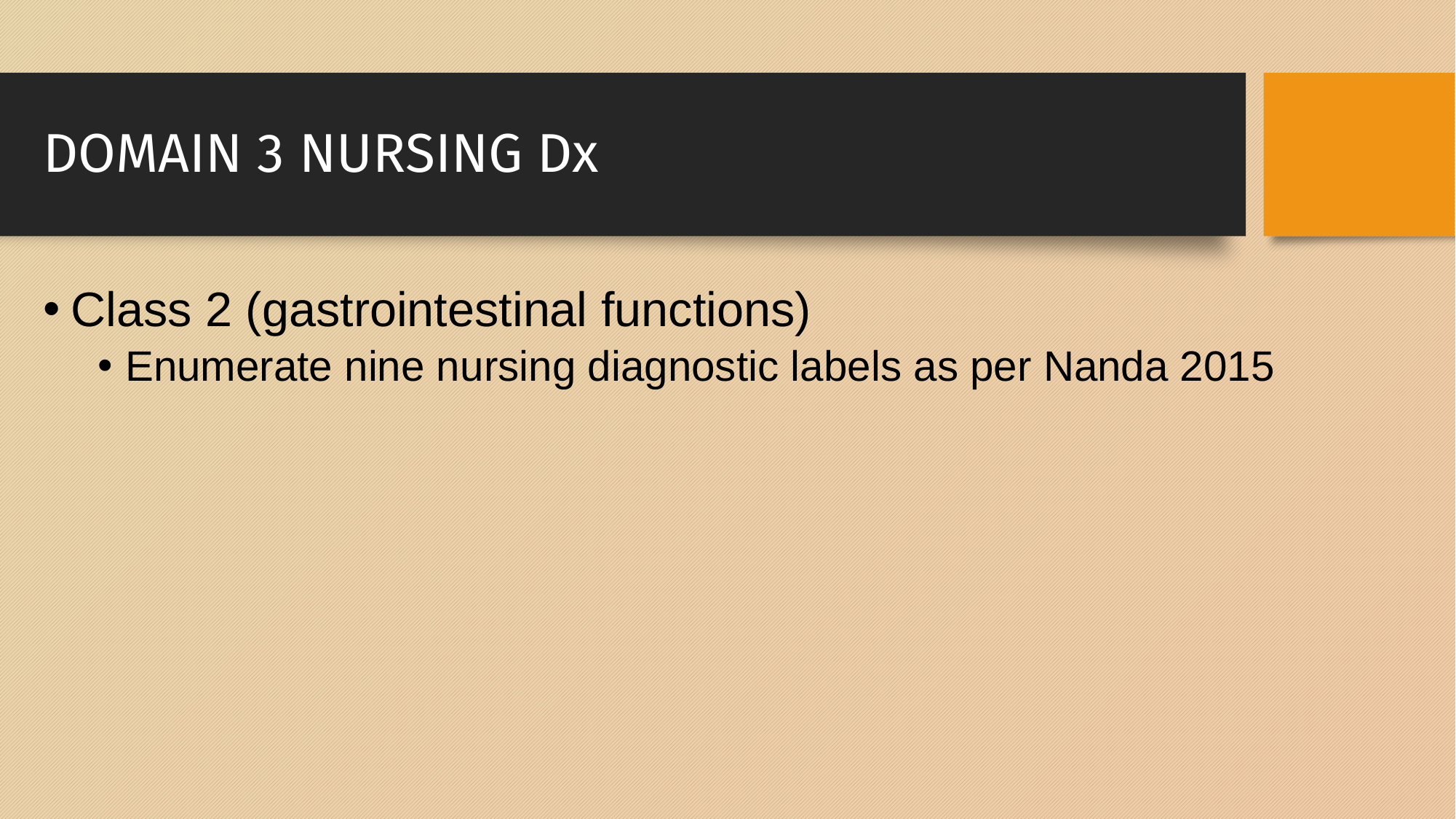

# DOMAIN 3 NURSING Dx
Class 2 (gastrointestinal functions)
Enumerate nine nursing diagnostic labels as per Nanda 2015